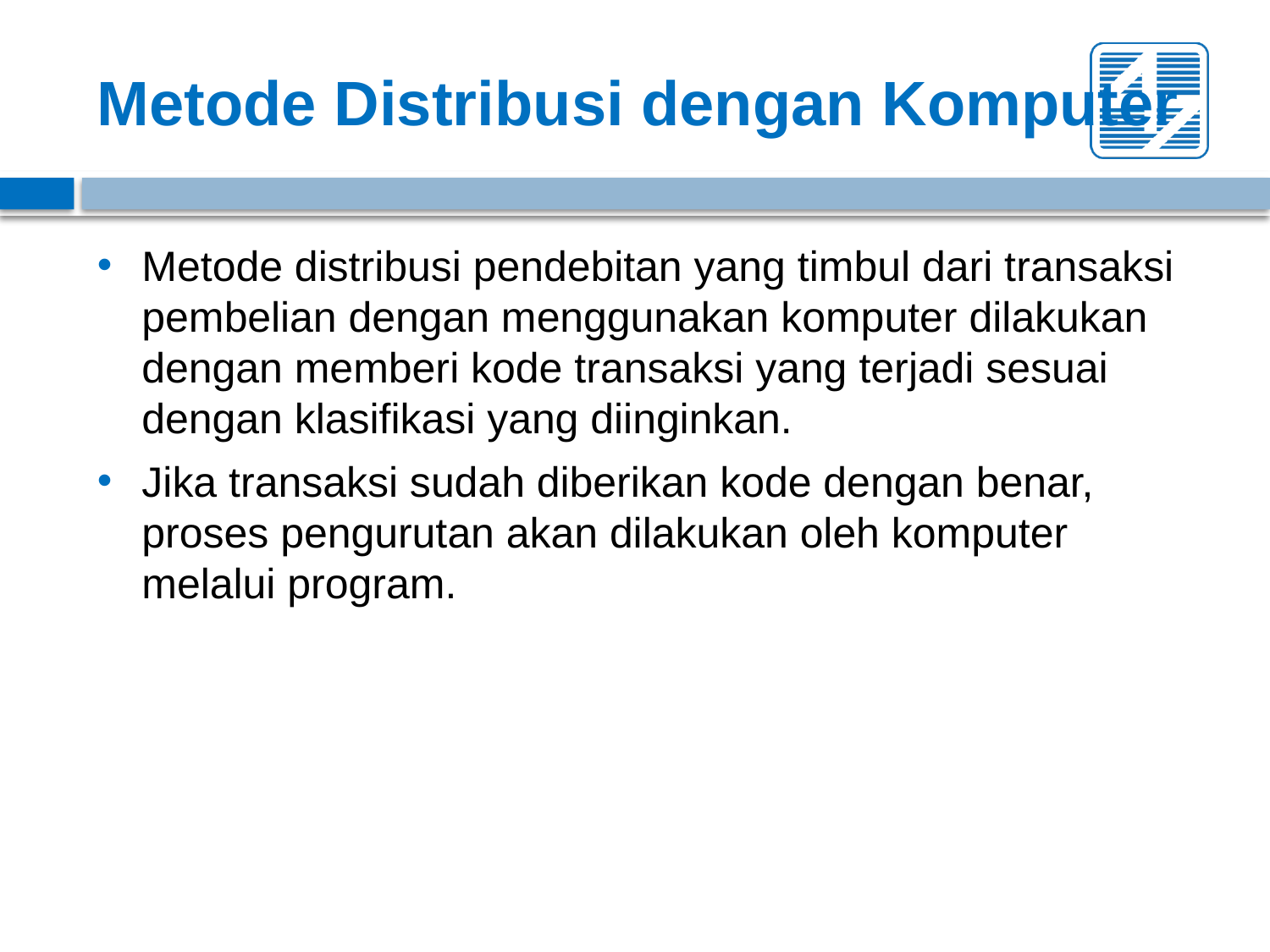

# Metode Distribusi dengan Komputer
Metode distribusi pendebitan yang timbul dari transaksi pembelian dengan menggunakan komputer dilakukan dengan memberi kode transaksi yang terjadi sesuai dengan klasifikasi yang diinginkan.
Jika transaksi sudah diberikan kode dengan benar, proses pengurutan akan dilakukan oleh komputer melalui program.